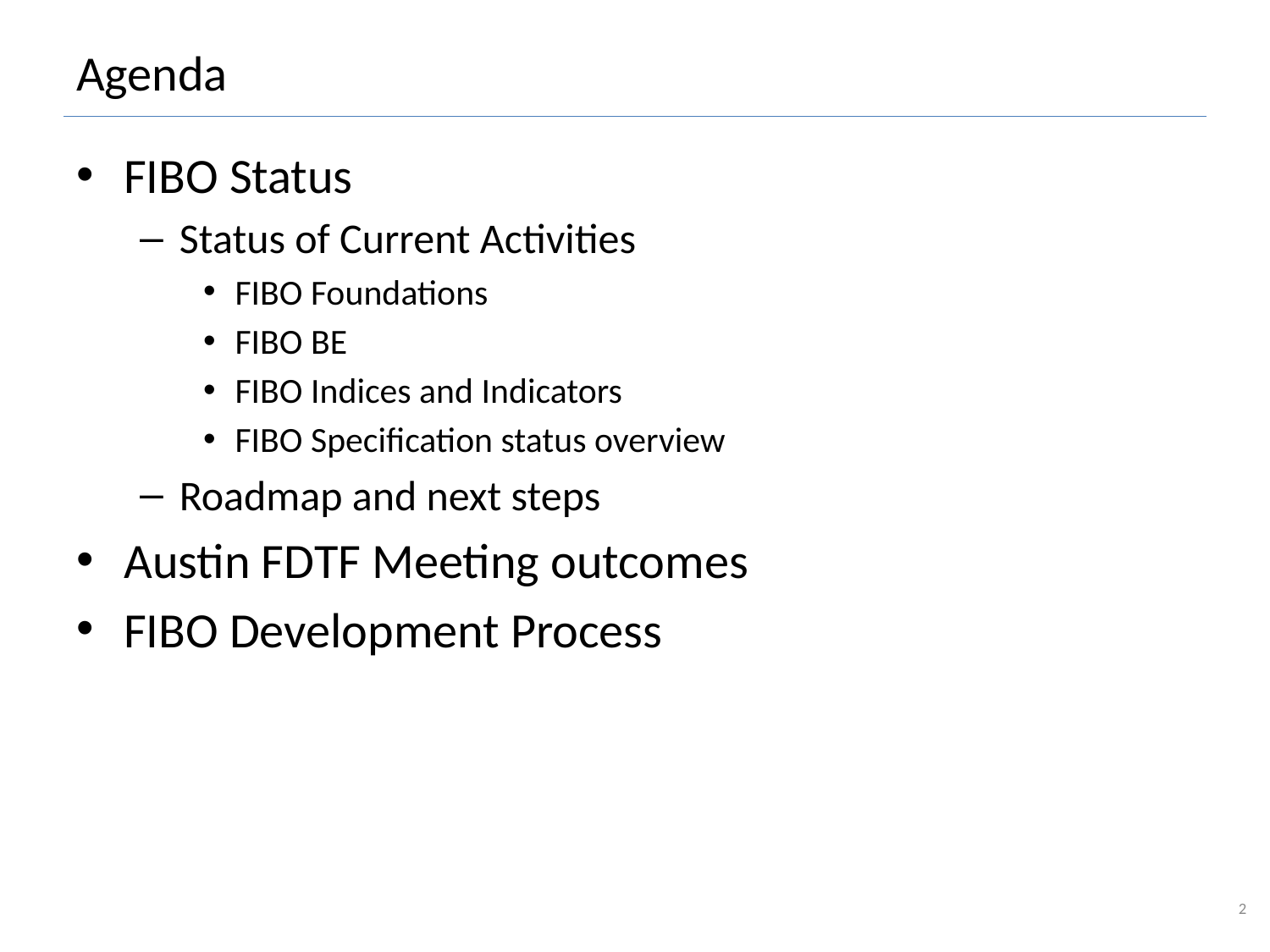

# Agenda
FIBO Status
Status of Current Activities
FIBO Foundations
FIBO BE
FIBO Indices and Indicators
FIBO Specification status overview
Roadmap and next steps
Austin FDTF Meeting outcomes
FIBO Development Process
2